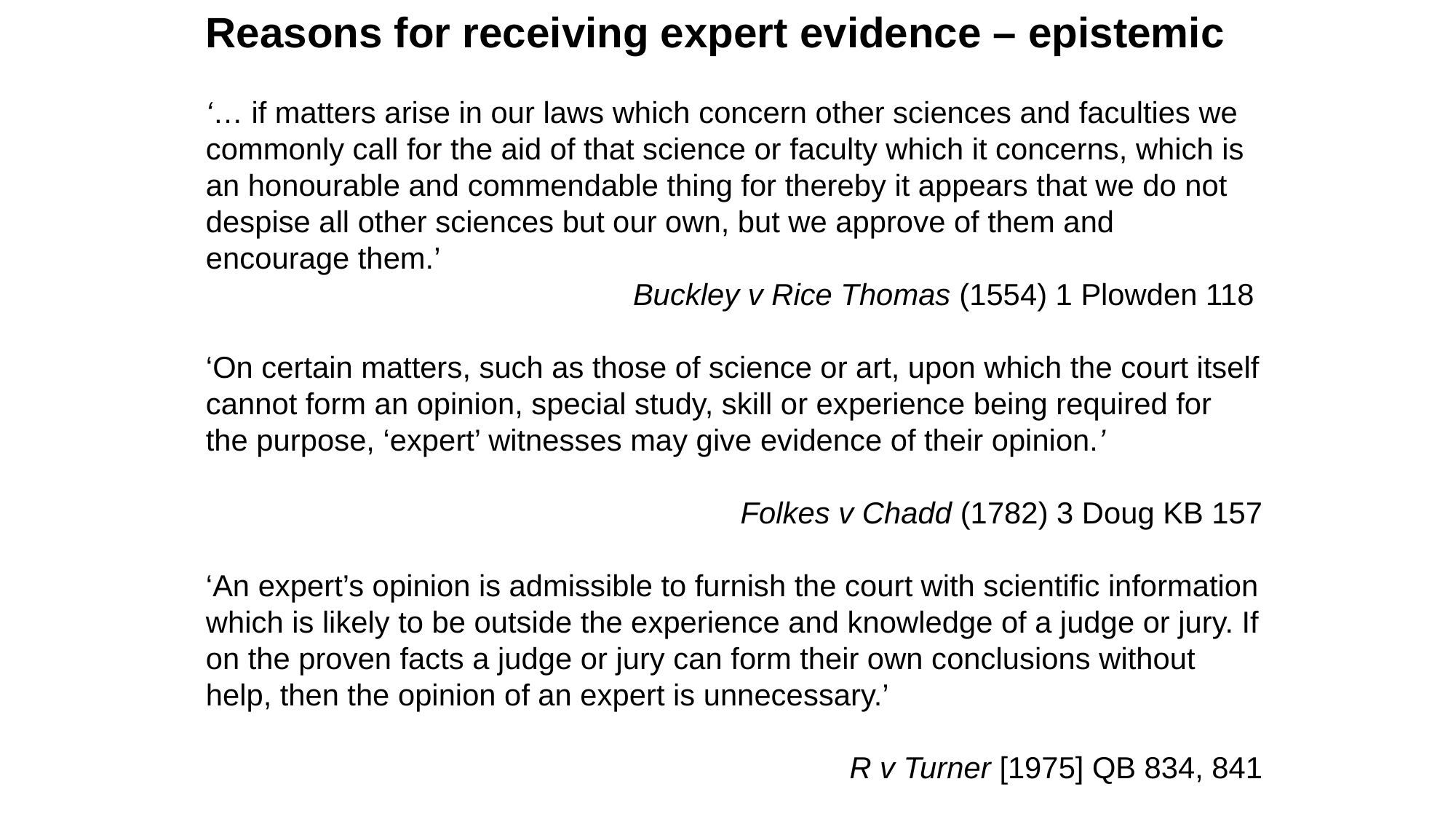

Reasons for receiving expert evidence – epistemic

‘… if matters arise in our laws which concern other sciences and faculties we commonly call for the aid of that science or faculty which it concerns, which is an honourable and commendable thing for thereby it appears that we do not despise all other sciences but our own, but we approve of them and encourage them.’
Buckley v Rice Thomas (1554) 1 Plowden 118

‘On certain matters, such as those of science or art, upon which the court itself cannot form an opinion, special study, skill or experience being required for the purpose, ‘expert’ witnesses may give evidence of their opinion.’

Folkes v Chadd (1782) 3 Doug KB 157

‘An expert’s opinion is admissible to furnish the court with scientific information which is likely to be outside the experience and knowledge of a judge or jury. If on the proven facts a judge or jury can form their own conclusions without help, then the opinion of an expert is unnecessary.’

R v Turner [1975] QB 834, 841